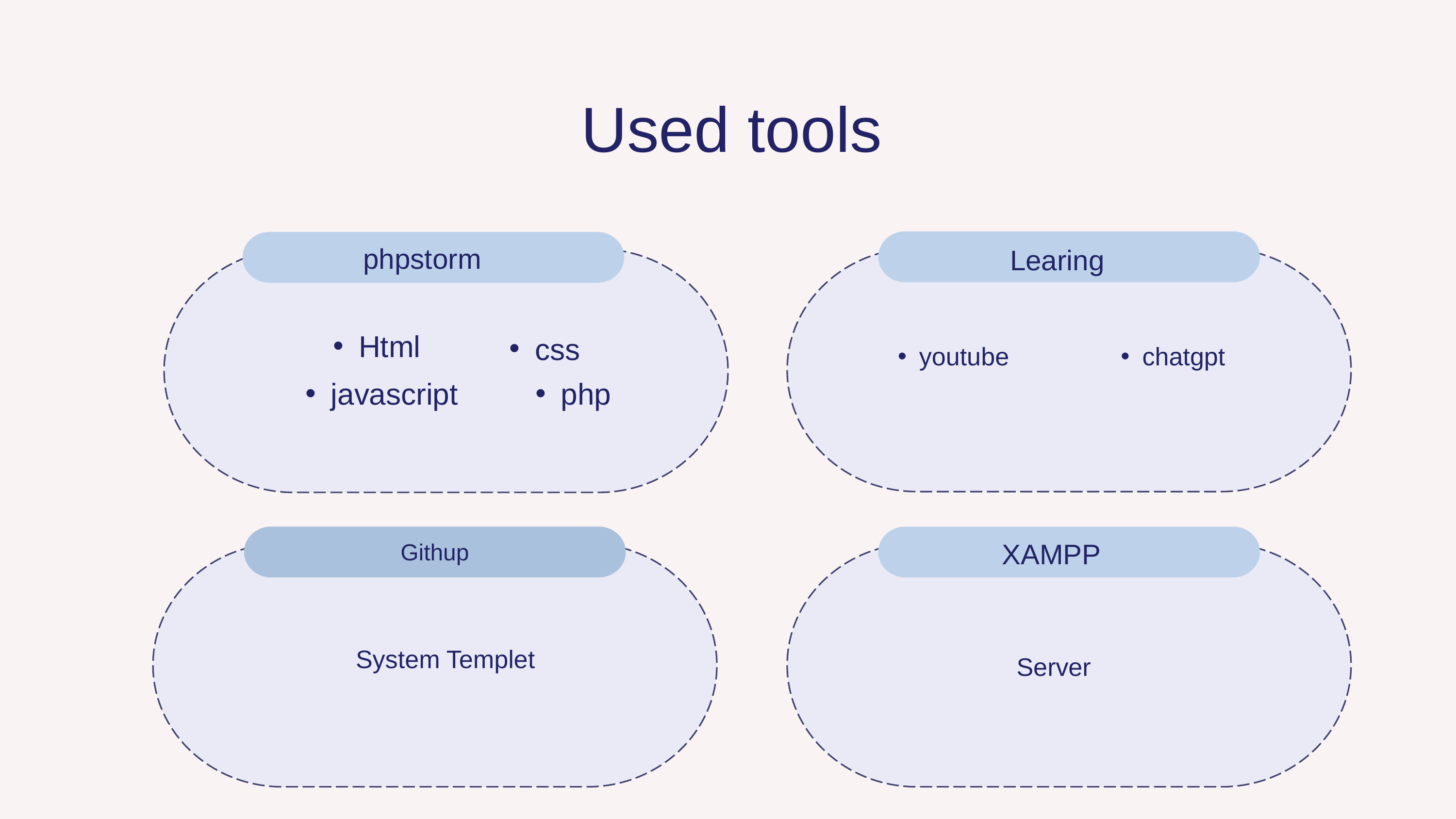

Used tools

phpstorm
Learing

Html
css
youtube
chatgpt
javascript
php

Githup

XAMPP

System Templet
Server